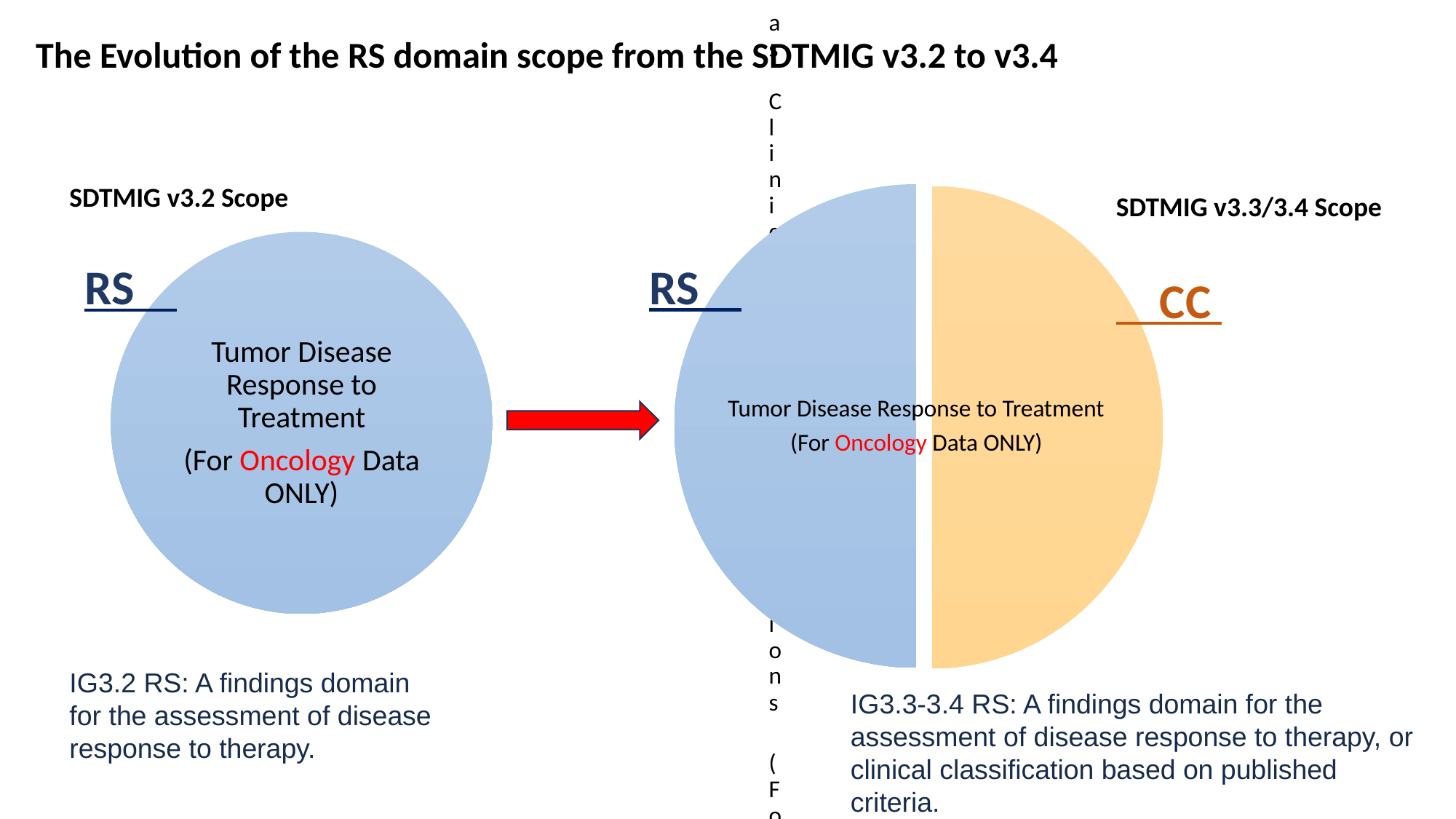

The Evolution of the RS domain scope from the SDTMIG v3.2 to v3.4
Instruments that are considered as Clinical Classifications
(For all disease types/therapeutic area CC data)
Tumor Disease Response to Treatment
(For Oncology Data ONLY)
SDTMIG v3.2 Scope

SDTMIG v3.3/3.4 Scope
Tumor Disease Response to Treatment
(For Oncology Data ONLY)
RS
RS
    CC

IG3.2 RS: A findings domain for the assessment of disease response to therapy.
IG3.3-3.4 RS: A findings domain for the assessment of disease response to therapy, or clinical classification based on published criteria.